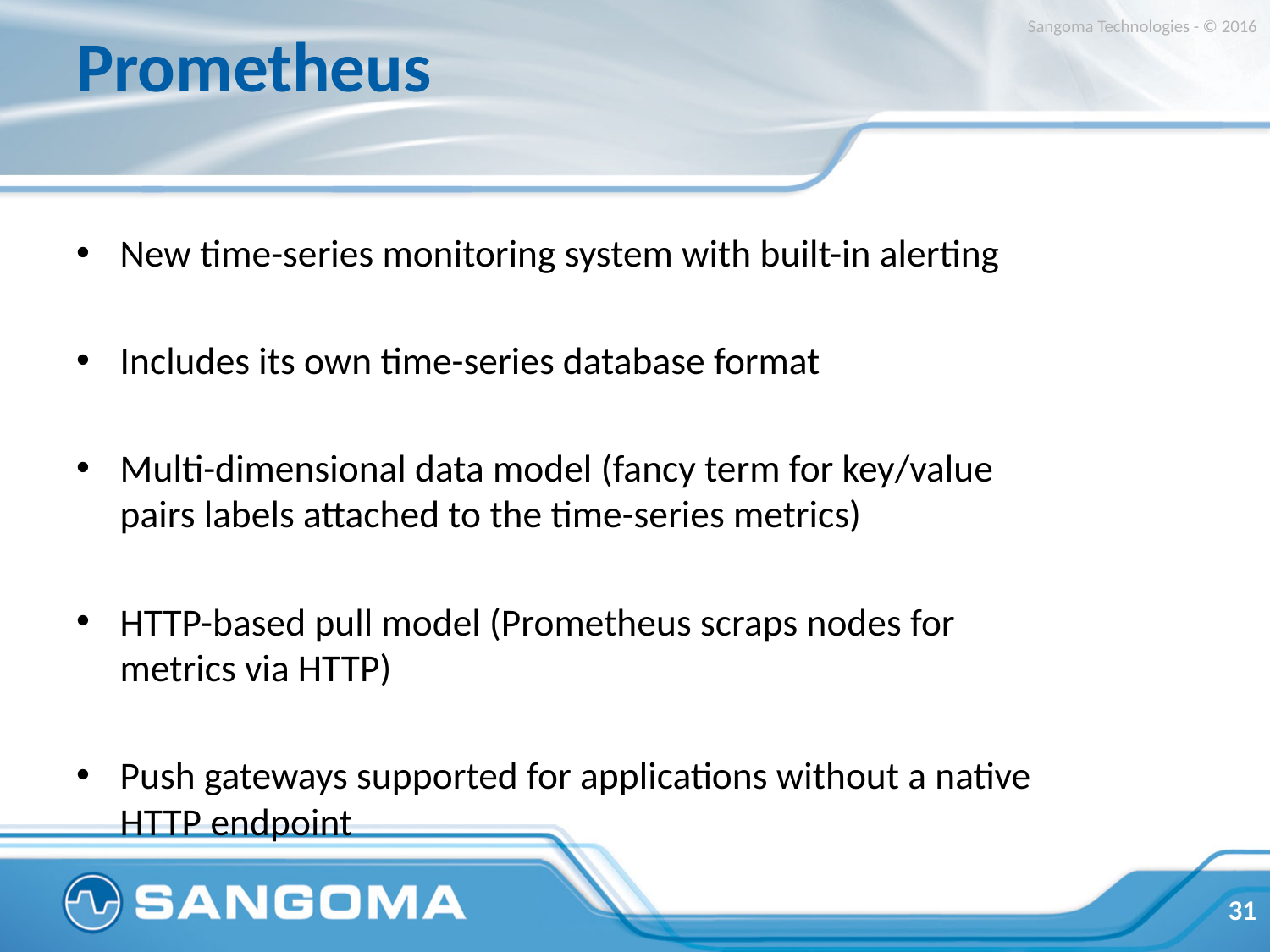

# Prometheus
Sangoma Technologies - © 2016
New time-series monitoring system with built-in alerting

Includes its own time-series database format

Multi-dimensional data model (fancy term for key/value pairs labels attached to the time-series metrics)

HTTP-based pull model (Prometheus scraps nodes for metrics via HTTP)

Push gateways supported for applications without a native HTTP endpoint

31